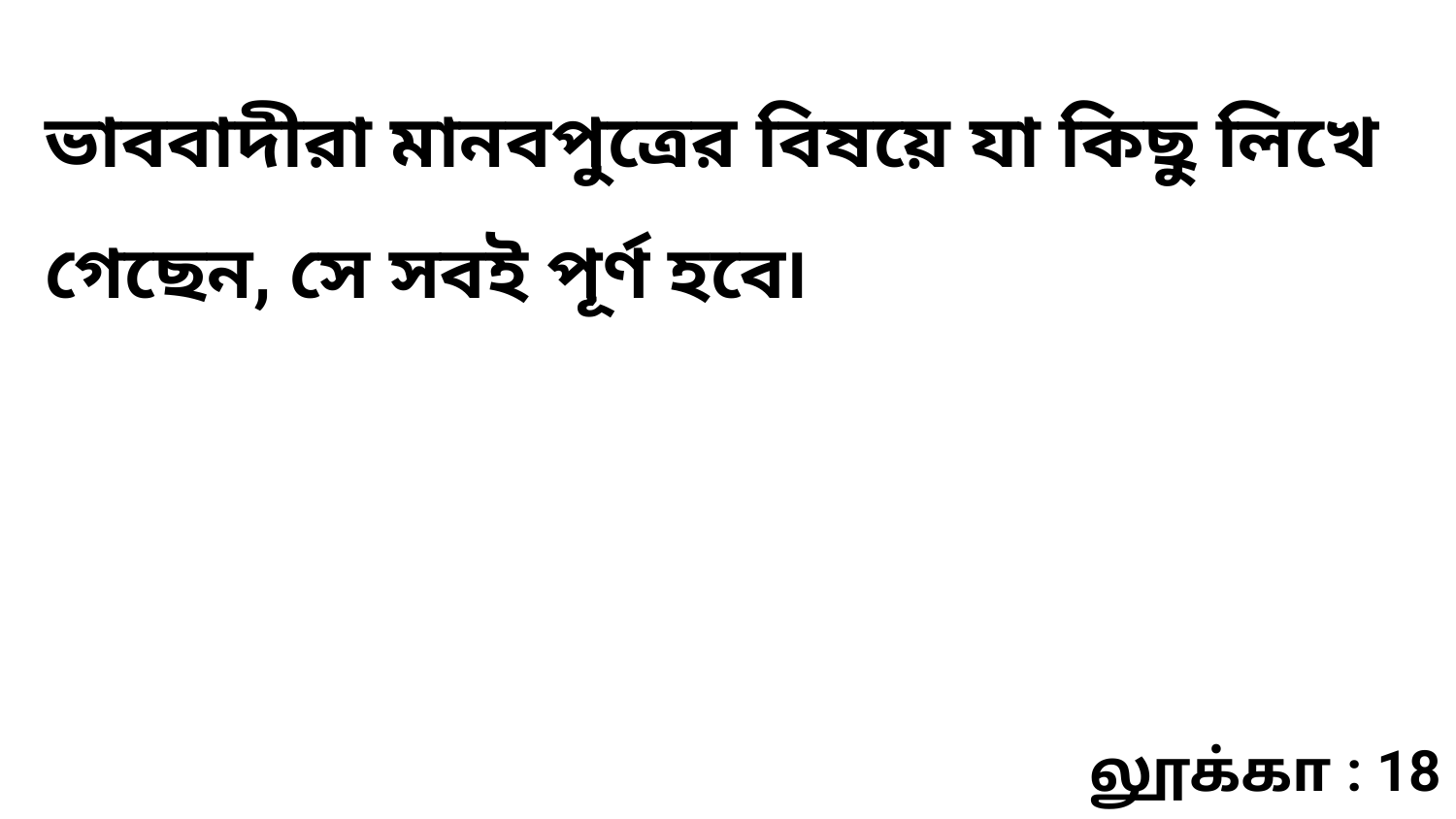

ভাববাদীরা মানবপুত্রের বিষয়ে যা কিছু লিখে গেছেন, সে সবই পূর্ণ হবে৷
லூக்கா : 18